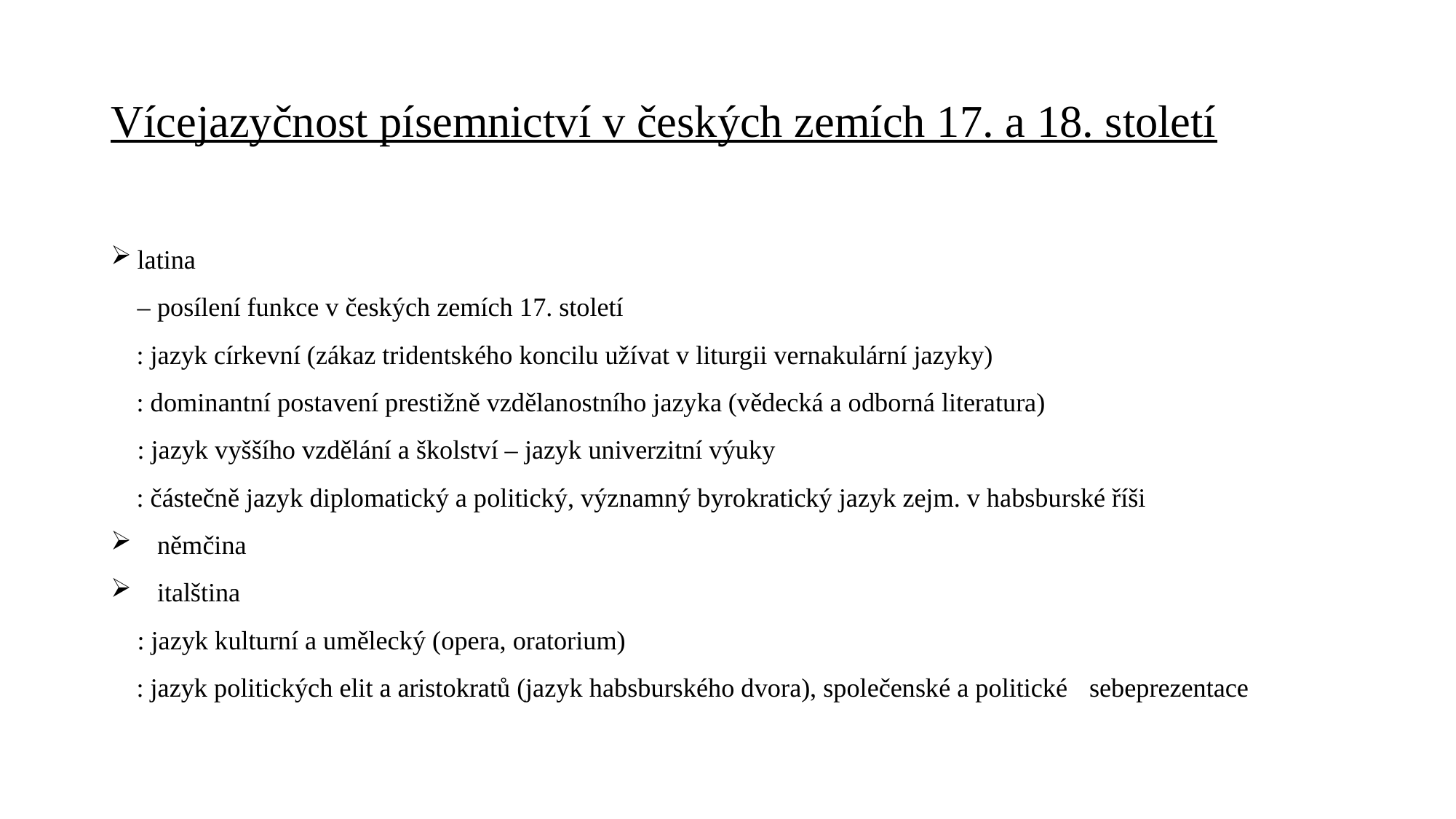

# Vícejazyčnost písemnictví v českých zemích 17. a 18. století
latina
– posílení funkce v českých zemích 17. století
	: jazyk církevní (zákaz tridentského koncilu užívat v liturgii vernakulární jazyky)
	: dominantní postavení prestižně vzdělanostního jazyka (vědecká a odborná literatura)
	: jazyk vyššího vzdělání a školství – jazyk univerzitní výuky
	: částečně jazyk diplomatický a politický, významný byrokratický jazyk zejm. v habsburské říši
 němčina
 italština
	: jazyk kulturní a umělecký (opera, oratorium)
	: jazyk politických elit a aristokratů (jazyk habsburského dvora), společenské a politické 	sebeprezentace